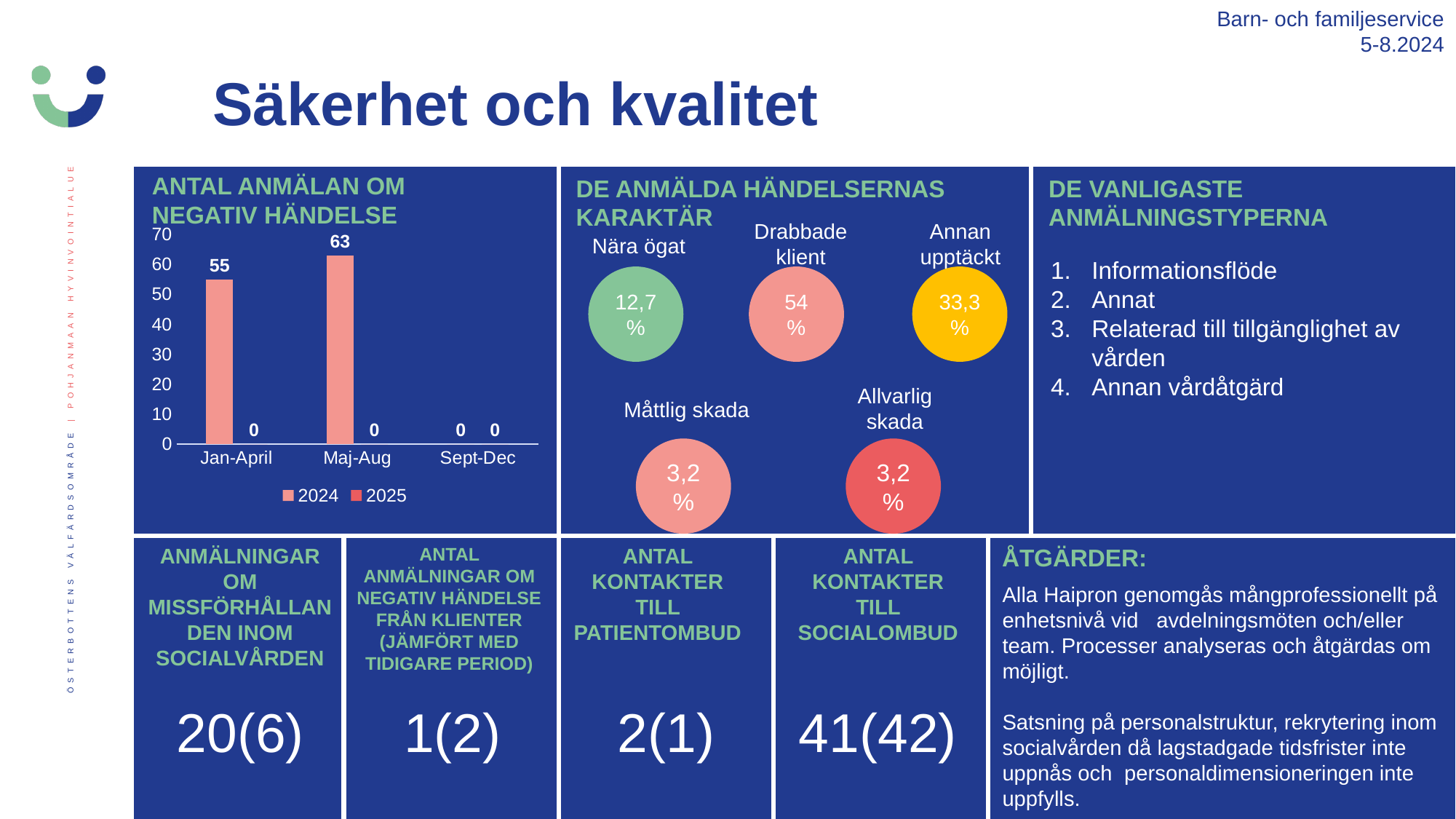

Barn- och familjeservice
5-8.2024
Säkerhet och kvalitet
DE VANLIGASTE ANMÄLNINGSTYPERNA
Drabbade klient
Annan upptäckt

### Chart

| Category | 2024 | 2025 |
|---|---|---|
| Jan-April | 55.0 | 0.0 |
| Maj-Aug | 63.0 | 0.0 |
| Sept-Dec | 0.0 | 0.0 |
Nära ögat
Informationsflöde
Annat
Relaterad till tillgänglighet av vården
Annan vårdåtgärd

12,7 %
54 %
33,3%
Allvarlig skada
Måttlig skada
3,2%
3,2 %
ANMÄLNINGAR OM MISSFÖRHÅLLANDEN INOM SOCIALVÅRDEN
ANTAL ANMÄLNINGAR OM NEGATIV HÄNDELSE FRÅN KLIENTER (JÄMFÖRT MED TIDIGARE PERIOD)
ANTAL KONTAKTER TILL PATIENTOMBUD
ANTAL KONTAKTER TILL SOCIALOMBUD
ÅTGÄRDER:
Alla Haipron genomgås mångprofessionellt på enhetsnivå vid   avdelningsmöten och/eller team. Processer analyseras och åtgärdas om möjligt.

Satsning på personalstruktur, rekrytering inom socialvården då lagstadgade tidsfrister inte uppnås och  personaldimensioneringen inte uppfylls.
20(6)
1(2)
2(1)
41(42)